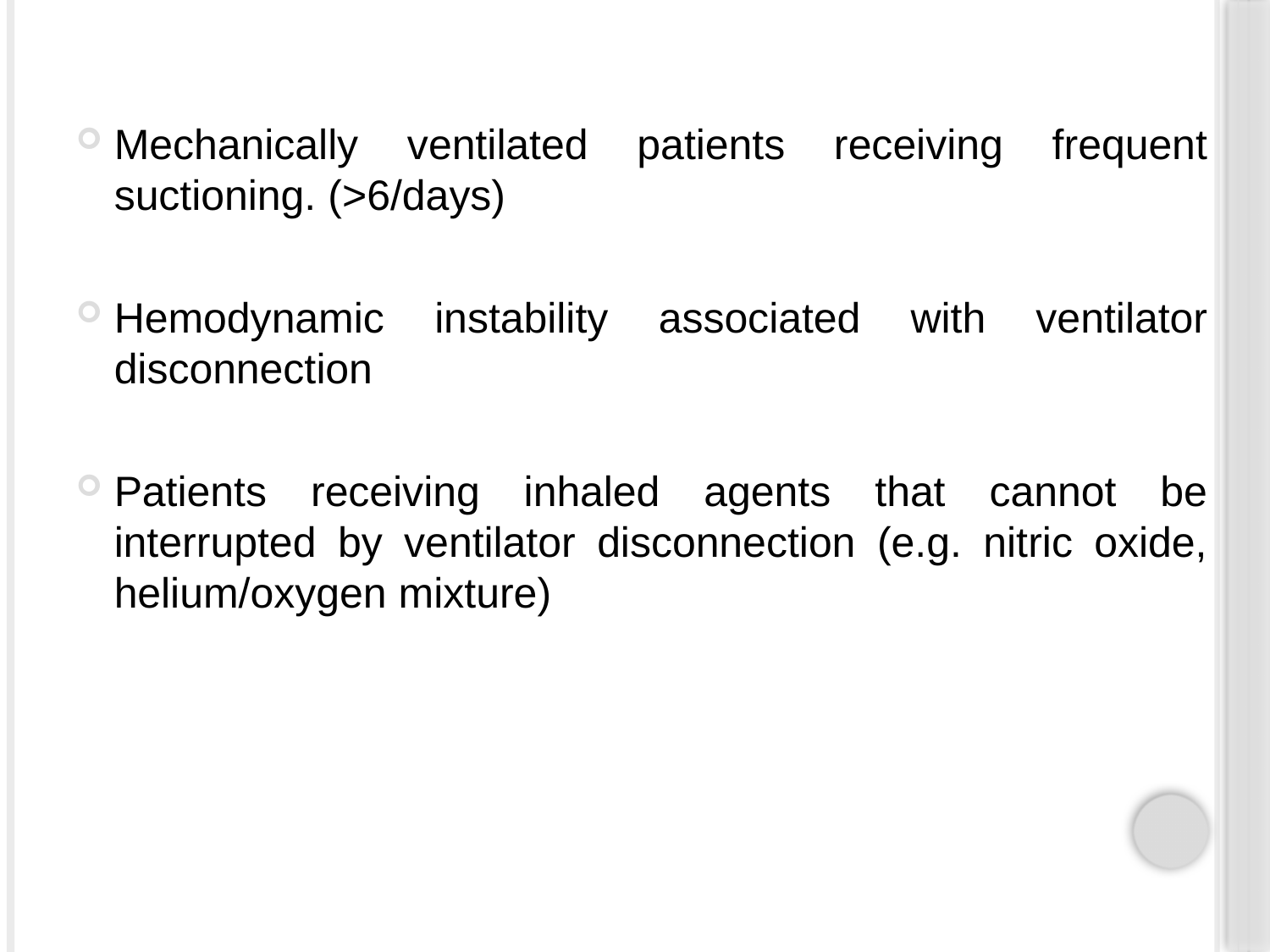

#

Mechanically ventilated patients receiving frequent suctioning. (>6/days)

Hemodynamic instability associated with ventilator disconnection

Patients receiving inhaled agents that cannot be interrupted by ventilator disconnection (e.g. nitric oxide, helium/oxygen mixture)